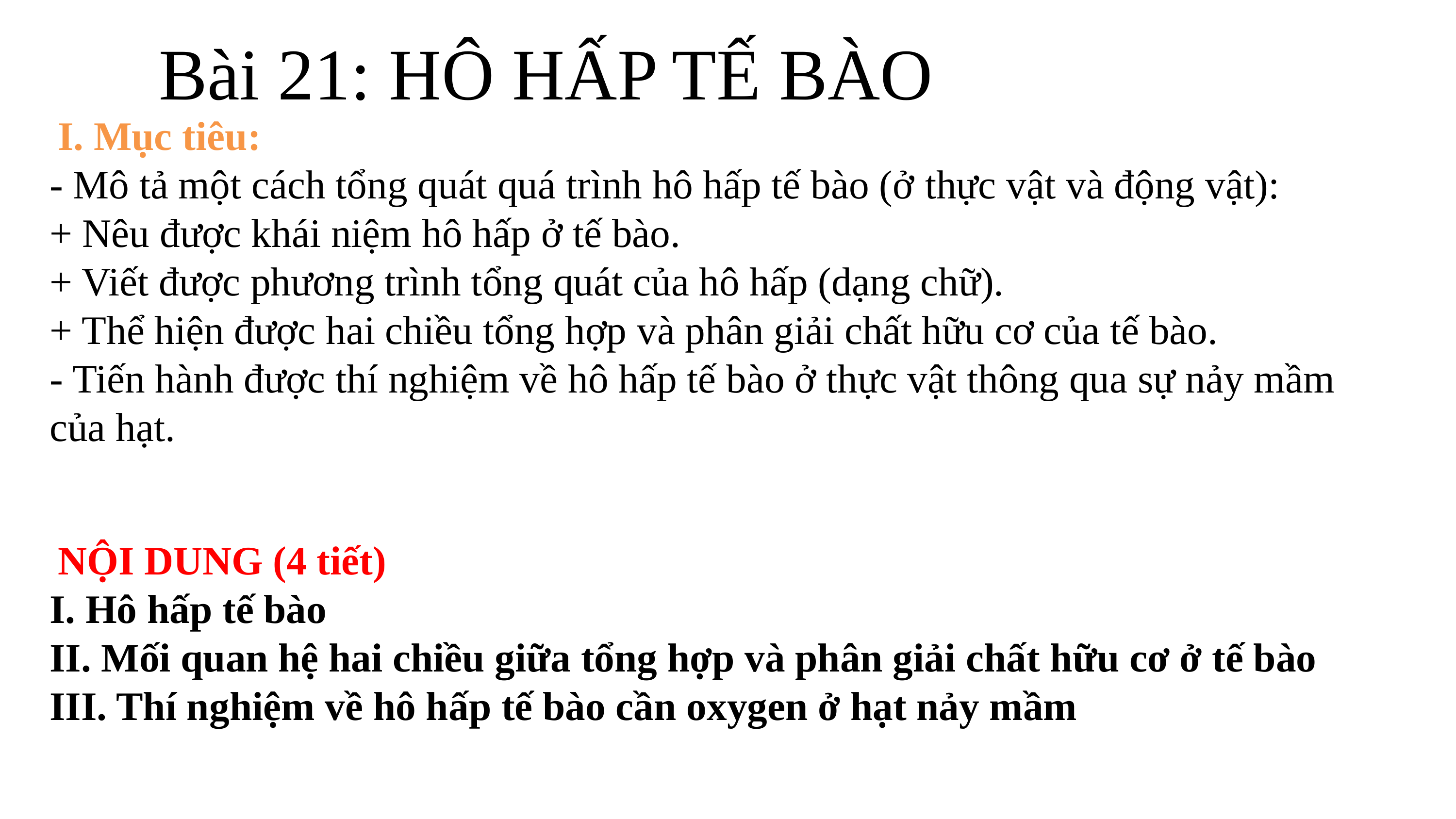

BÀI 21: HÔ HẤP TẾ BÀO
Bài 21: HÔ HẤP TẾ BÀO
  I. Mục tiêu:
- Mô tả một cách tổng quát quá trình hô hấp tế bào (ở thực vật và động vật):
+ Nêu được khái niệm hô hấp ở tế bào.
+ Viết được phương trình tổng quát của hô hấp (dạng chữ).
+ Thể hiện được hai chiều tổng hợp và phân giải chất hữu cơ của tế bào.
- Tiến hành được thí nghiệm về hô hấp tế bào ở thực vật thông qua sự nảy mầm của hạt.
  NỘI DUNG (4 tiết)
I. Hô hấp tế bào
II. Mối quan hệ hai chiều giữa tổng hợp và phân giải chất hữu cơ ở tế bào
III. Thí nghiệm về hô hấp tế bào cần oxygen ở hạt nảy mầm